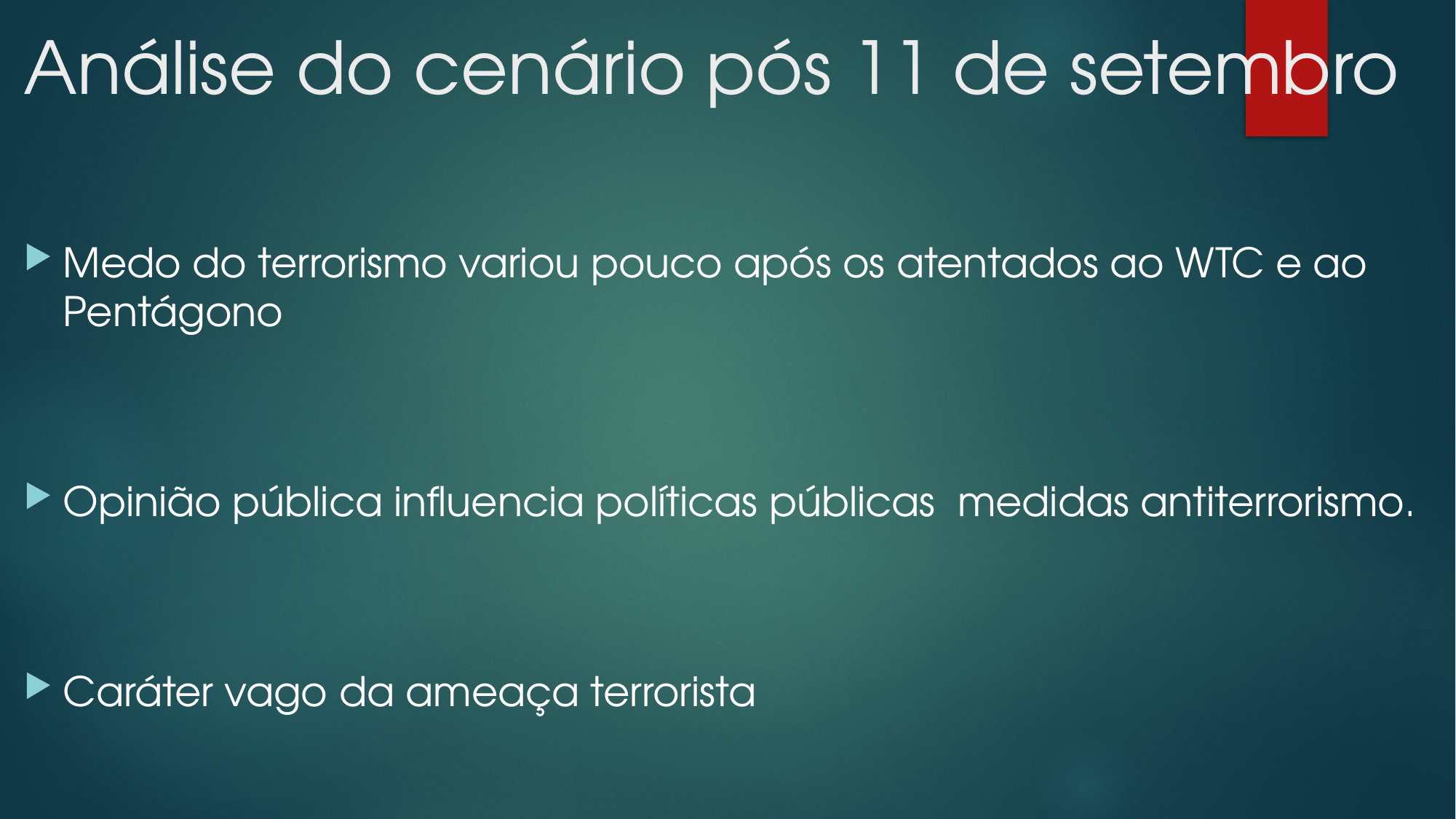

# Análise do cenário pós 11 de setembro

Medo do terrorismo variou pouco após os atentados ao WTC e ao Pentágono

Opinião pública influencia políticas públicas  medidas antiterrorismo.

Caráter vago da ameaça terrorista